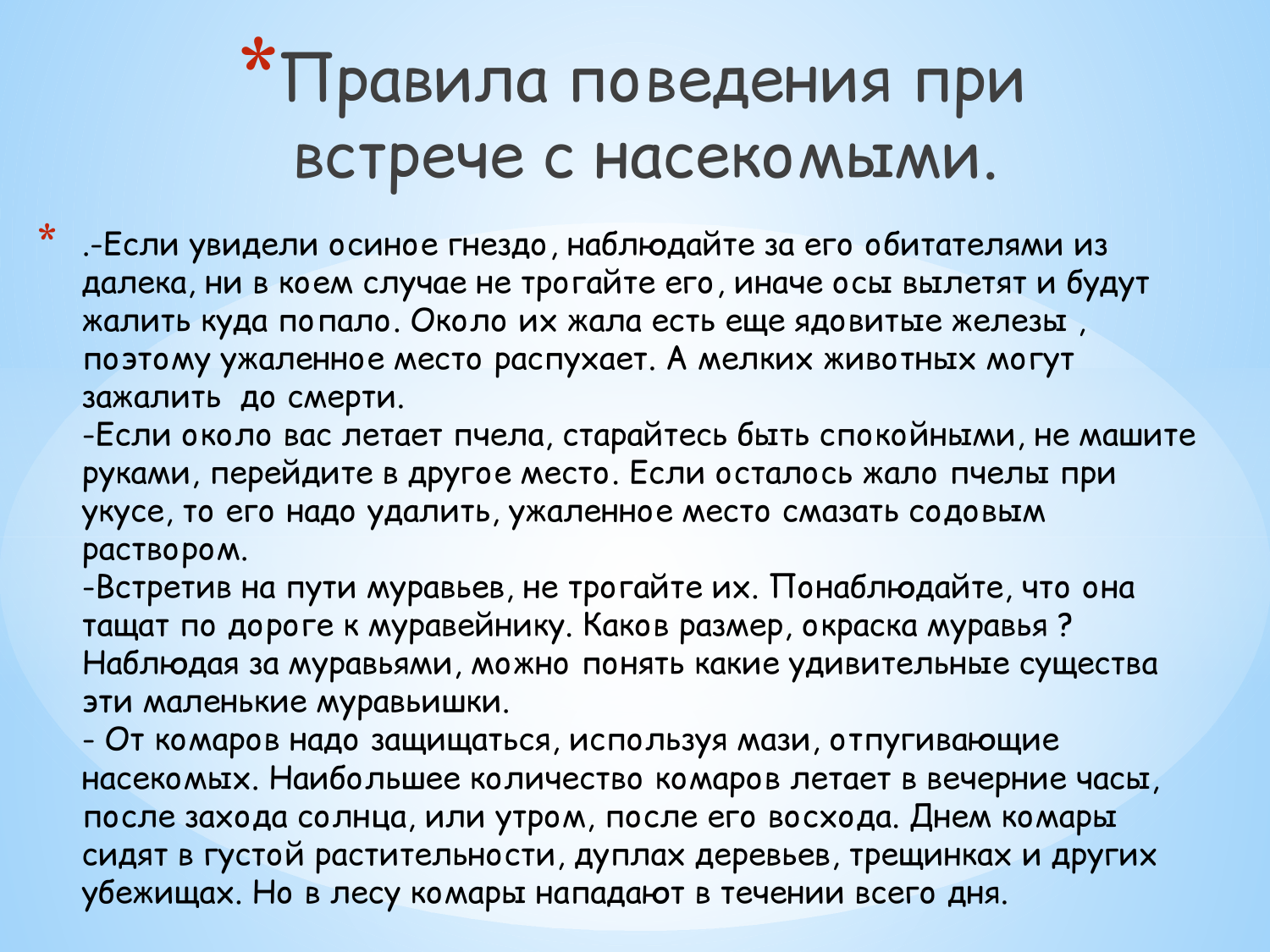

Правила поведения при встрече с насекомыми.
# .-Если увидели осиное гнездо, наблюдайте за его обитателями из далека, ни в коем случае не трогайте его, иначе осы вылетят и будут жалить куда попало. Около их жала есть еще ядовитые железы , поэтому ужаленное место распухает. А мелких животных могут зажалить  до смерти. -Если около вас летает пчела, старайтесь быть спокойными, не машите руками, перейдите в другое место. Если осталось жало пчелы при укусе, то его надо удалить, ужаленное место смазать содовым раствором. -Встретив на пути муравьев, не трогайте их. Понаблюдайте, что она тащат по дороге к муравейнику. Каков размер, окраска муравья ?Наблюдая за муравьями, можно понять какие удивительные существа эти маленькие муравьишки. - От комаров надо защищаться, используя мази, отпугивающие насекомых. Наибольшее количество комаров летает в вечерние часы, после захода солнца, или утром, после его восхода. Днем комары сидят в густой растительности, дуплах деревьев, трещинках и других убежищах. Но в лесу комары нападают в течении всего дня.